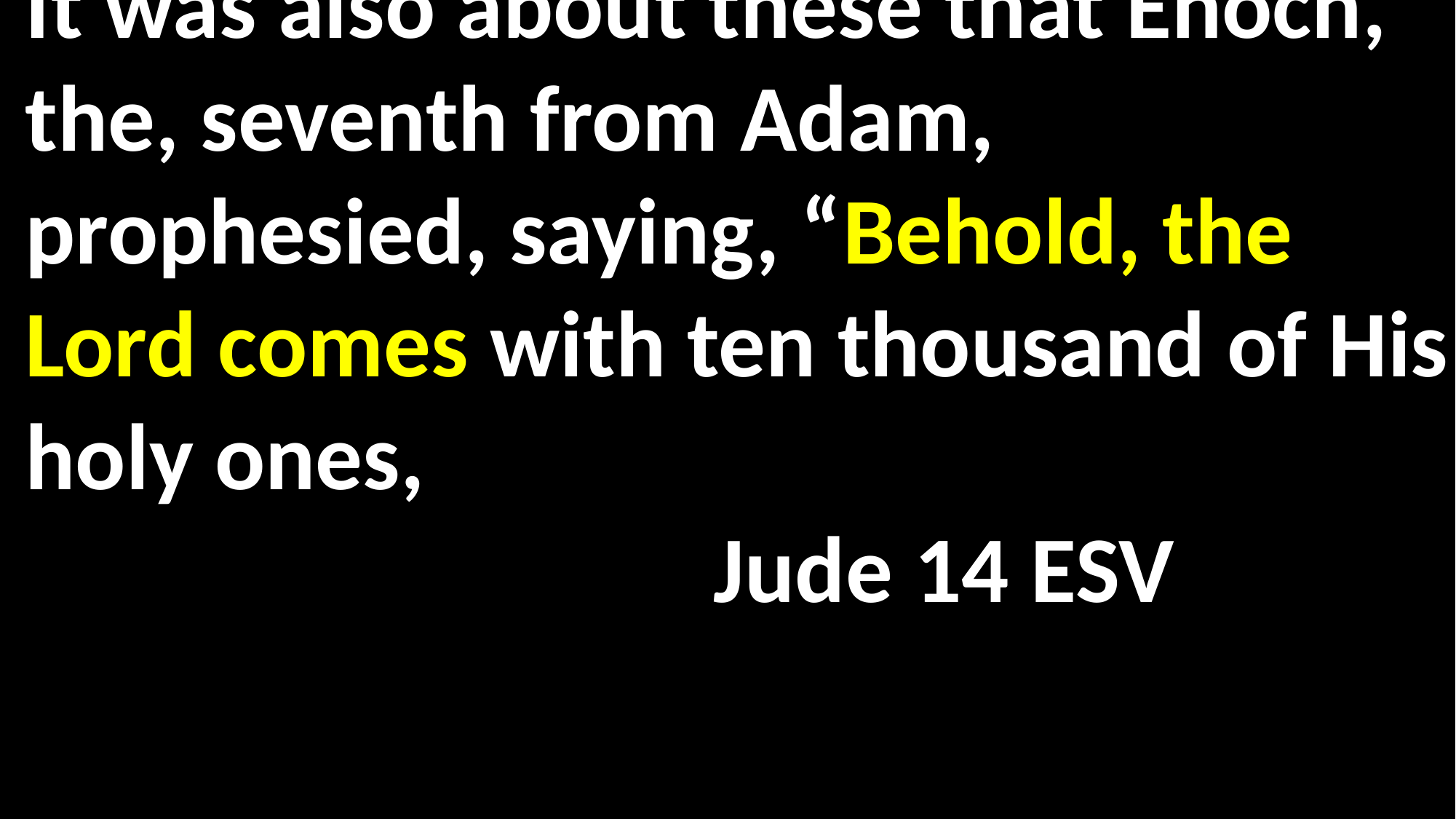

It was also about these that Enoch, the, seventh from Adam, prophesied, saying, “Behold, the Lord comes with ten thousand of His holy ones, 													                 Jude 14 ESV